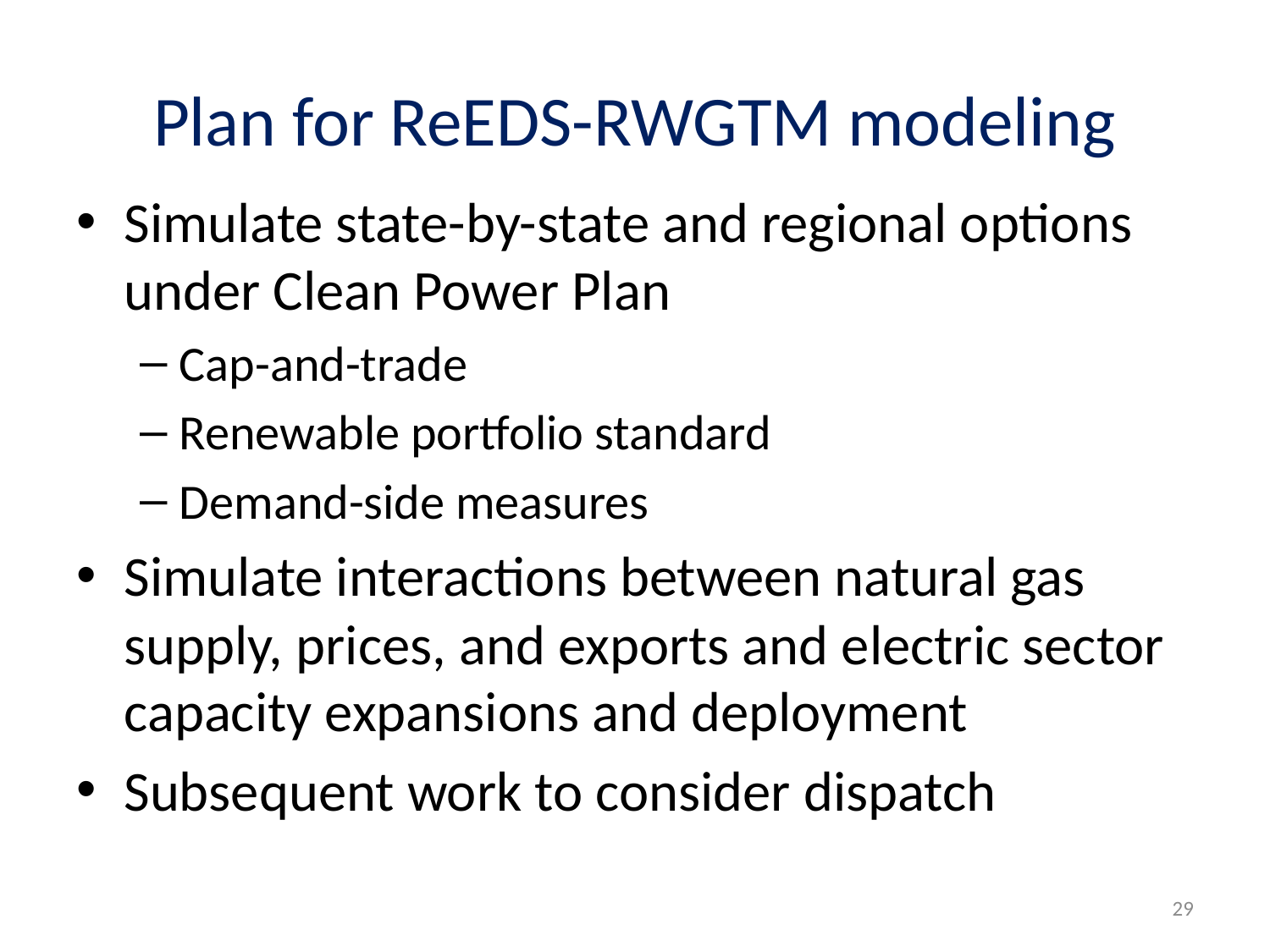

# Plan for ReEDS-RWGTM modeling
Simulate state-by-state and regional options under Clean Power Plan
Cap-and-trade
Renewable portfolio standard
Demand-side measures
Simulate interactions between natural gas supply, prices, and exports and electric sector capacity expansions and deployment
Subsequent work to consider dispatch
29